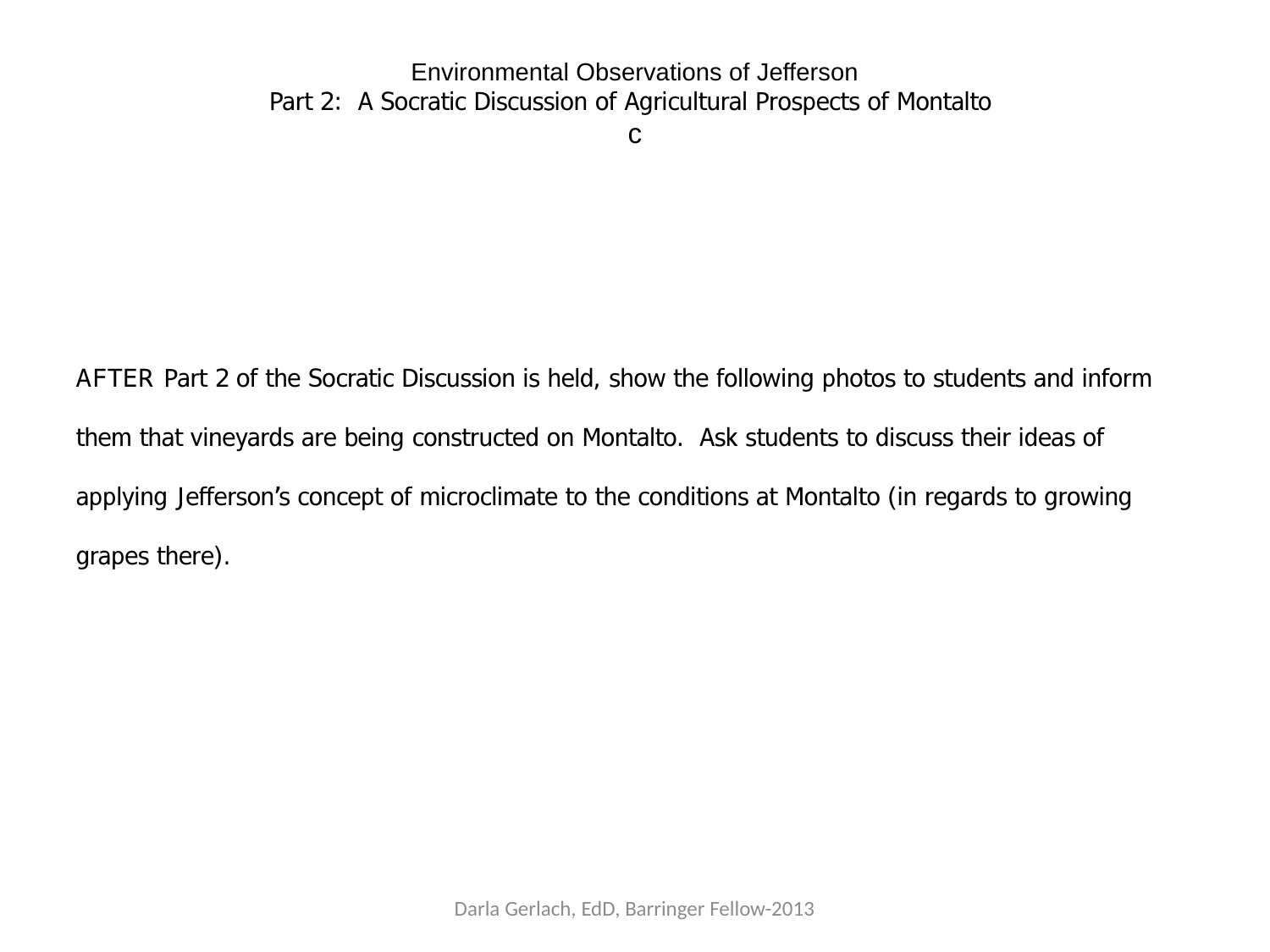

# Environmental Observations of Jefferson Part 2:  A Socratic Discussion of Agricultural Prospects of Montalto c

AFTER Part 2 of the Socratic Discussion is held, show the following photos to students and inform them that vineyards are being constructed on Montalto.  Ask students to discuss their ideas of applying Jefferson’s concept of microclimate to the conditions at Montalto (in regards to growing grapes there).
Darla Gerlach, EdD, Barringer Fellow-2013